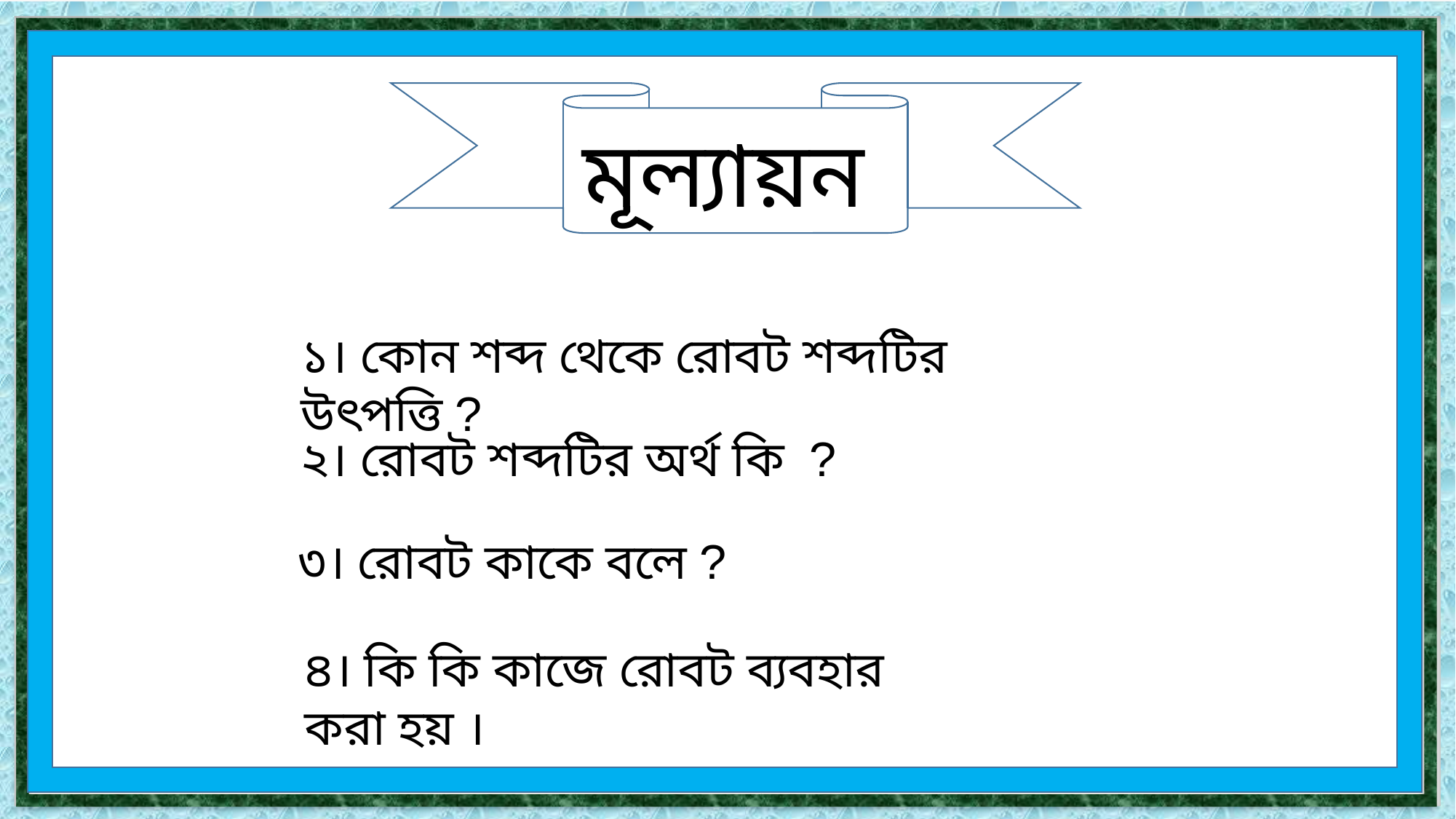

মূল্যায়ন
১। কোন শব্দ থেকে রোবট শব্দটির উৎপত্তি ?
২। রোবট শব্দটির অর্থ কি  ?
৩। রোবট কাকে বলে ?
৪। কি কি কাজে রোবট ব্যবহার করা হয় ।